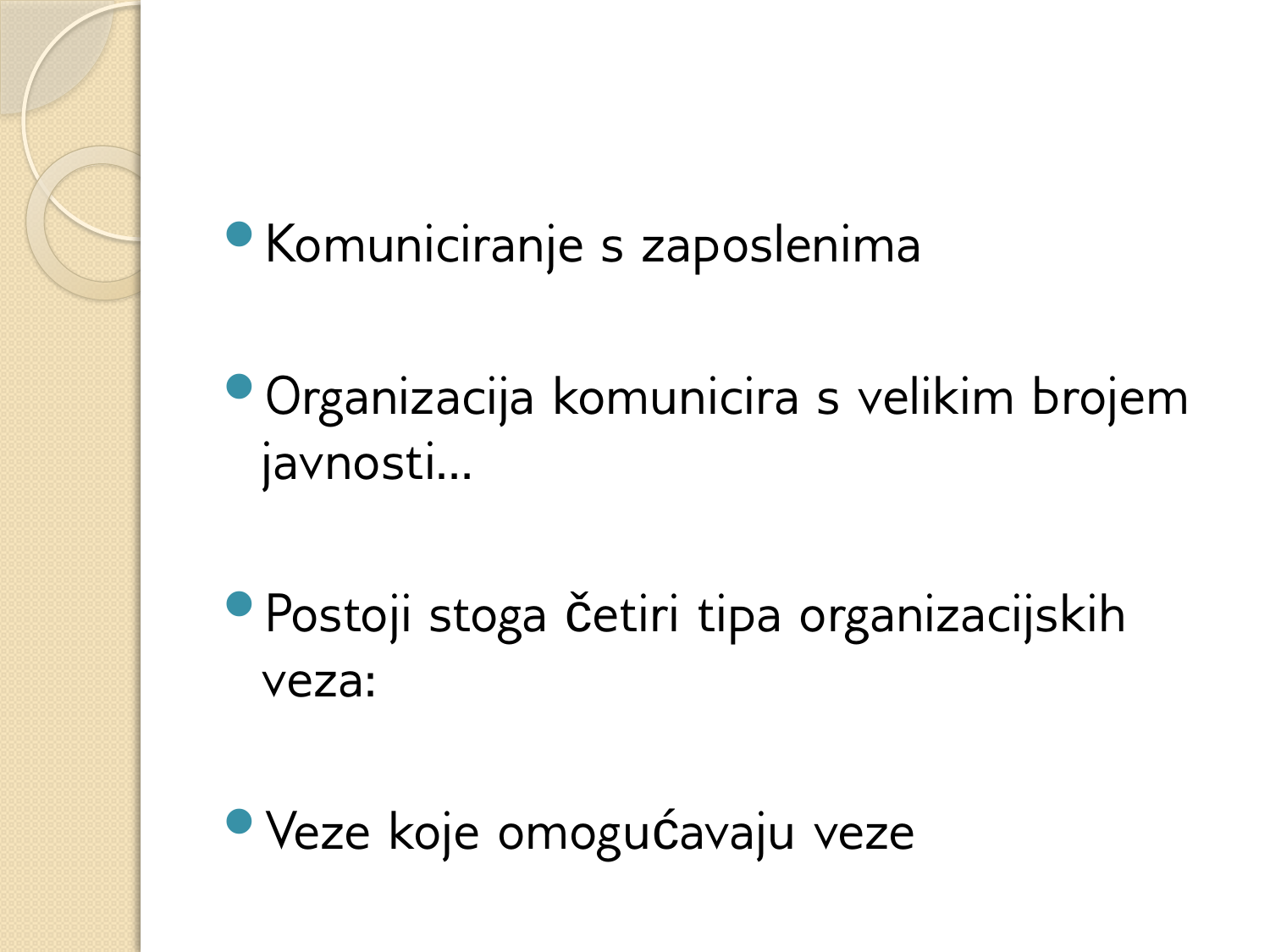

#
Komuniciranje s zaposlenima

Organizacija komunicira s velikim brojem javnosti…

Postoji stoga četiri tipa organizacijskih veza:

Veze koje omogućavaju veze